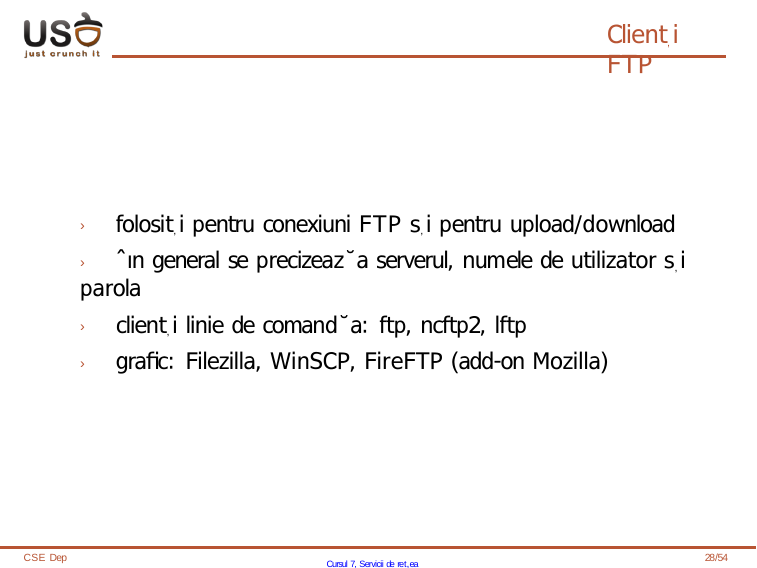

# Client, i FTP

›  folosit, i pentru conexiuni FTP s, i pentru upload/download
›  ˆın general se precizeaz˘a serverul, numele de utilizator s, i parola
›  client, i linie de comand˘a: ftp, ncftp2, lftp
›  grafic: Filezilla, WinSCP, FireFTP (add-on Mozilla)

CSE Dep
Cursul 7, Servicii de ret,ea
28/54